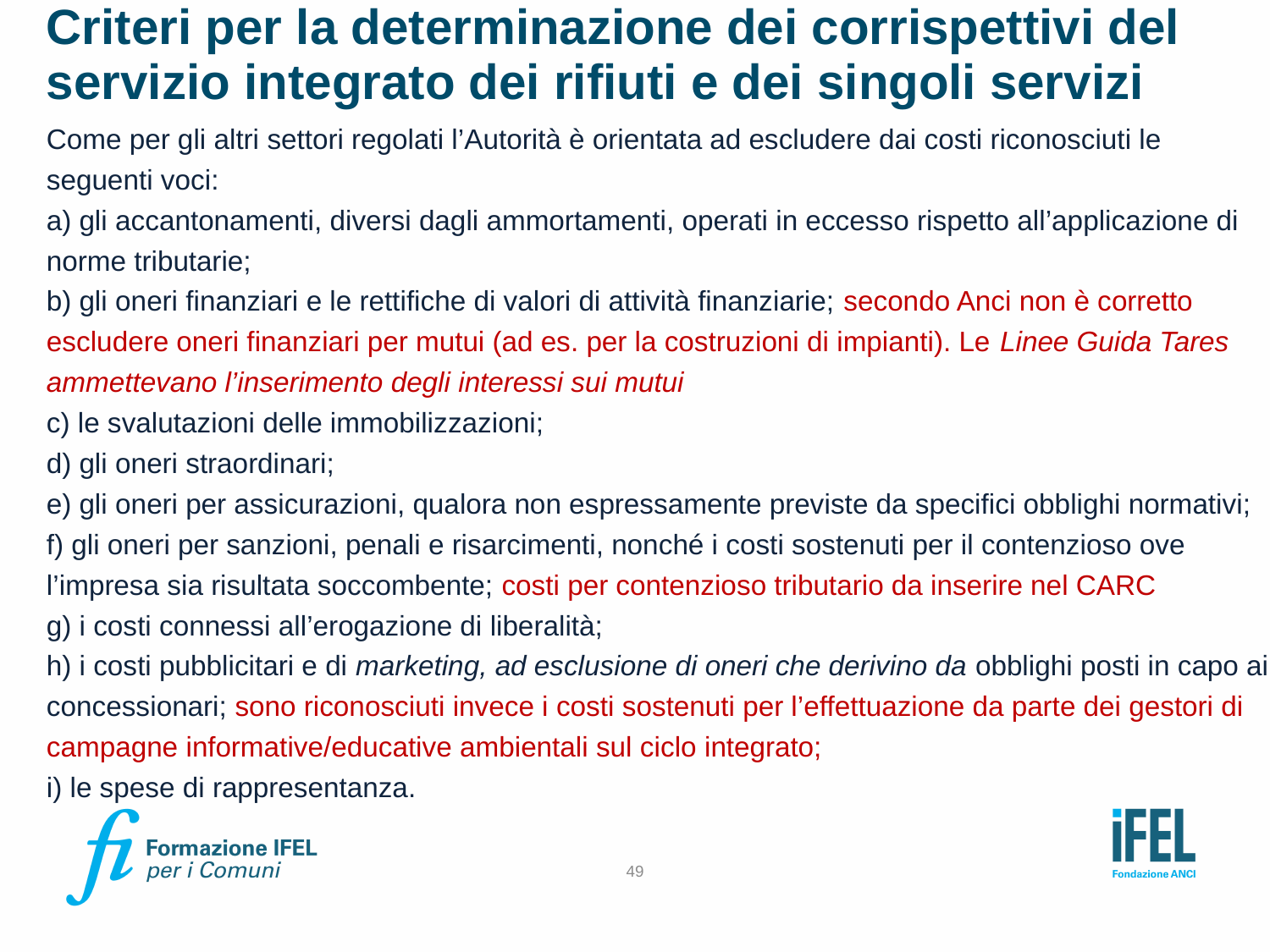

# Criteri per la determinazione dei corrispettivi del servizio integrato dei rifiuti e dei singoli servizi
Come per gli altri settori regolati l’Autorità è orientata ad escludere dai costi riconosciuti le seguenti voci:
a) gli accantonamenti, diversi dagli ammortamenti, operati in eccesso rispetto all’applicazione di norme tributarie;
b) gli oneri finanziari e le rettifiche di valori di attività finanziarie; secondo Anci non è corretto escludere oneri finanziari per mutui (ad es. per la costruzioni di impianti). Le Linee Guida Tares ammettevano l’inserimento degli interessi sui mutui
c) le svalutazioni delle immobilizzazioni;
d) gli oneri straordinari;
e) gli oneri per assicurazioni, qualora non espressamente previste da specifici obblighi normativi;
f) gli oneri per sanzioni, penali e risarcimenti, nonché i costi sostenuti per il contenzioso ove l’impresa sia risultata soccombente; costi per contenzioso tributario da inserire nel CARC
g) i costi connessi all’erogazione di liberalità;
h) i costi pubblicitari e di marketing, ad esclusione di oneri che derivino da obblighi posti in capo ai concessionari; sono riconosciuti invece i costi sostenuti per l’effettuazione da parte dei gestori di campagne informative/educative ambientali sul ciclo integrato;
i) le spese di rappresentanza.

49